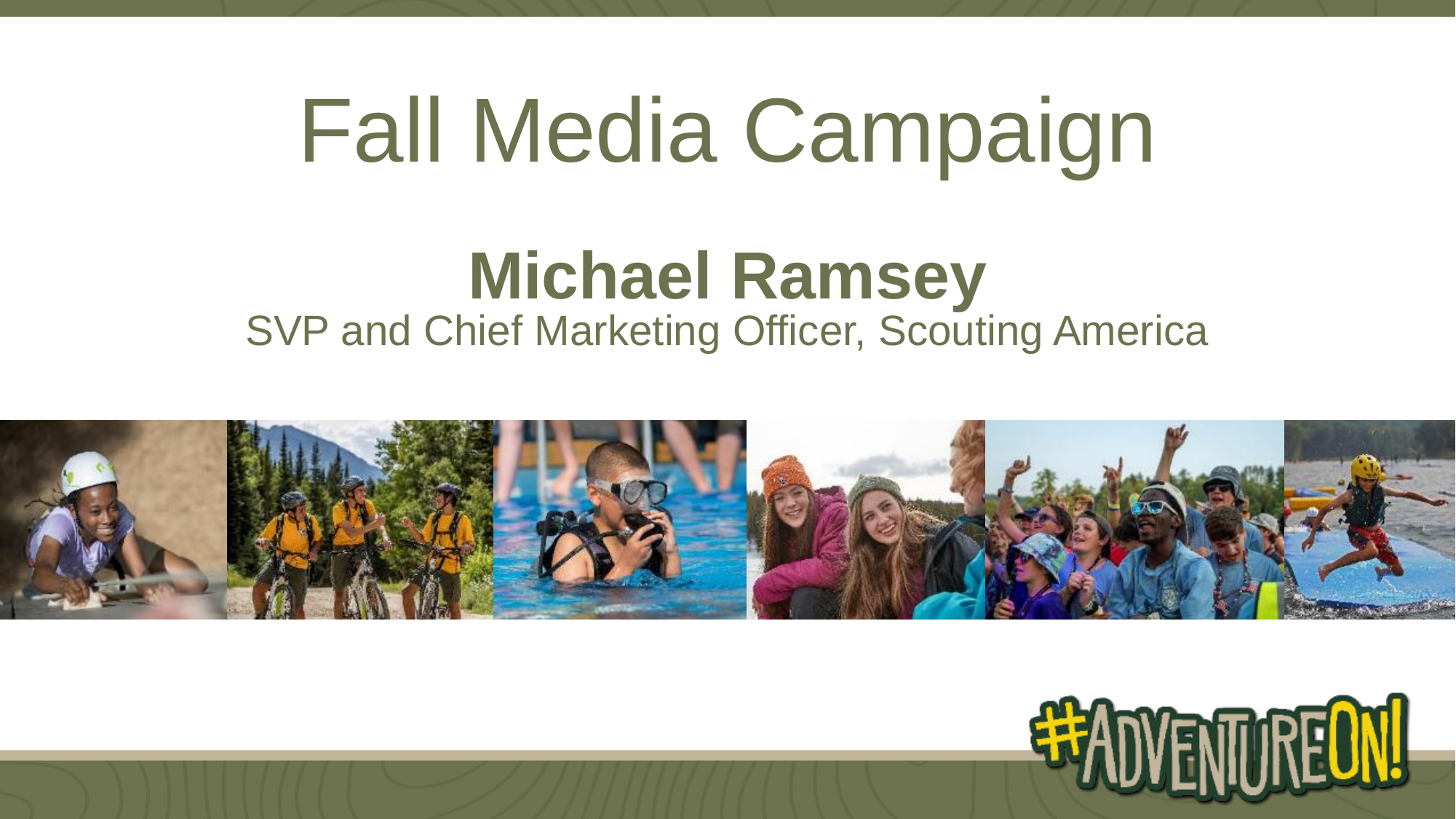

Fall Media Campaign
Michael Ramsey
SVP and Chief Marketing Officer, Scouting America